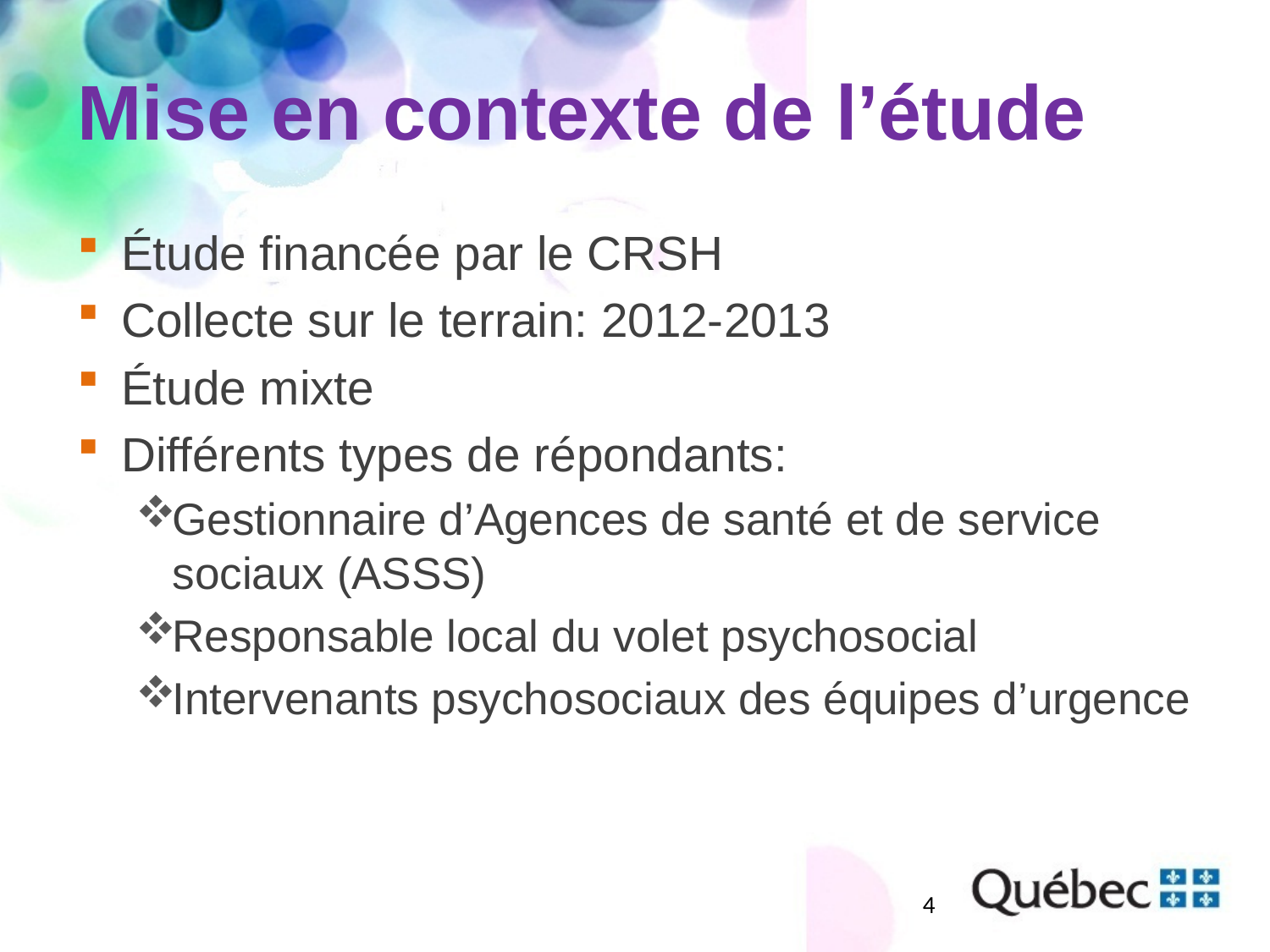

# Mise en contexte de l’étude
Étude financée par le CRSH
Collecte sur le terrain: 2012-2013
Étude mixte
Différents types de répondants:
Gestionnaire d’Agences de santé et de service sociaux (ASSS)
Responsable local du volet psychosocial
Intervenants psychosociaux des équipes d’urgence

4